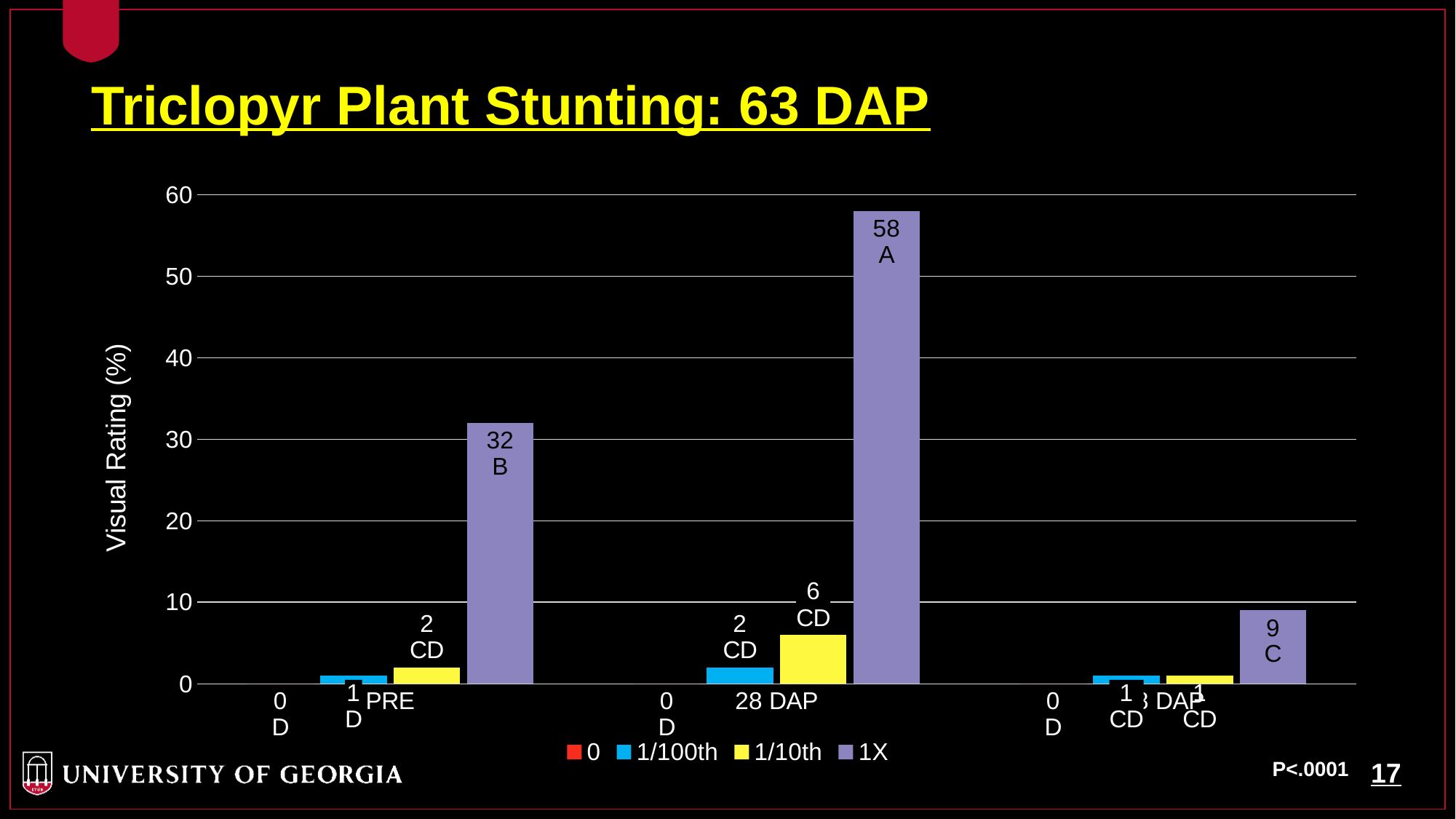

Triclopyr Plant Stunting: 63 DAP

### Chart

| Category | 0 | 1/100th | 1/10th | 1X |
|---|---|---|---|---|
| PRE | 0.0 | 1.0 | 2.0 | 32.0 |
| 28 DAP | 0.0 | 2.0 | 6.0 | 58.0 |
| 58 DAP | 0.0 | 1.0 | 1.0 | 9.0 |
P<.0001